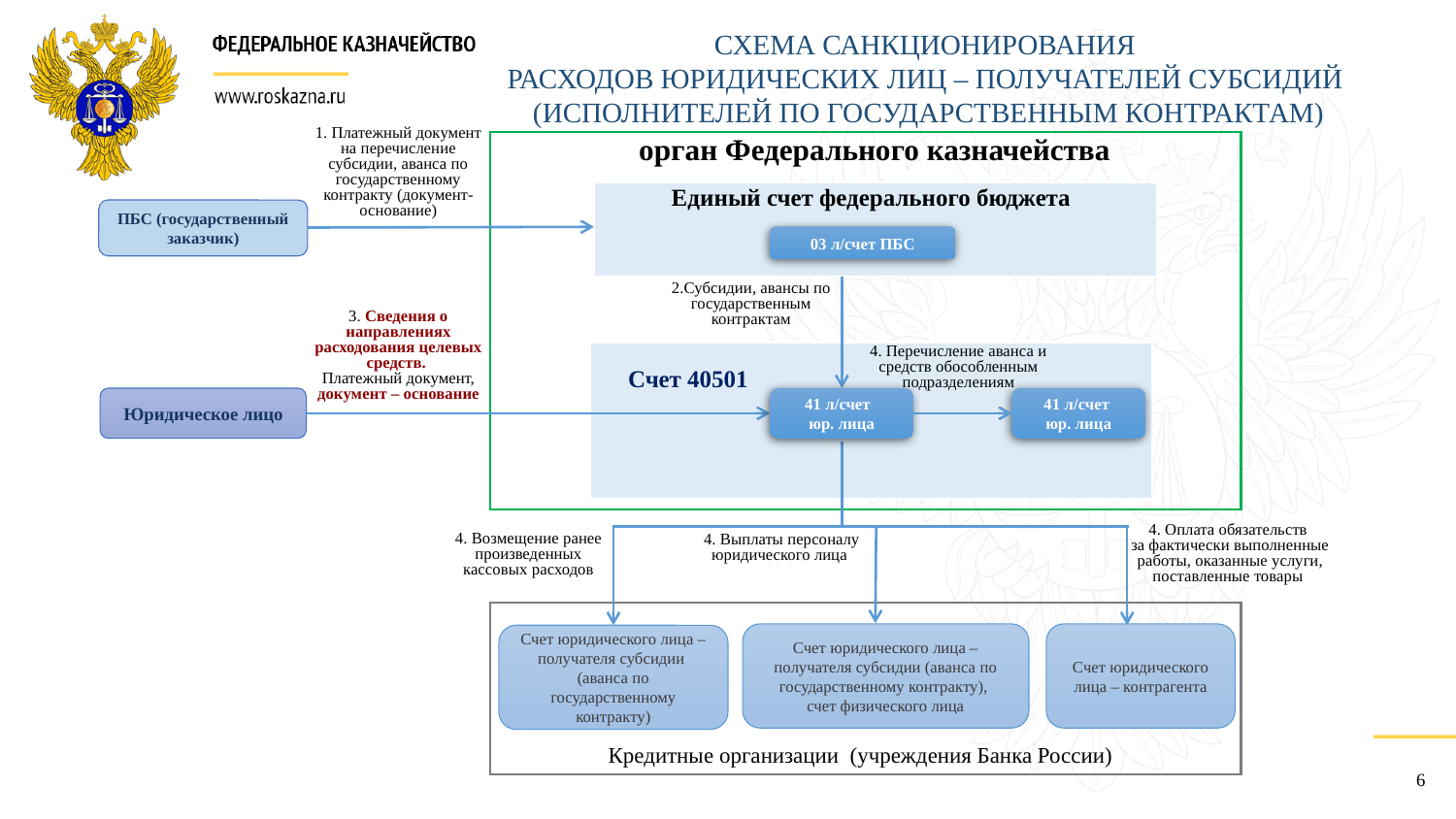

СХЕМА САНКЦИОНИРОВАНИЯ
РАСХОДОВ ЮРИДИЧЕСКИХ ЛИЦ – ПОЛУЧАТЕЛЕЙ СУБСИДИЙ
(ИСПОЛНИТЕЛЕЙ ПО ГОСУДАРСТВЕННЫМ КОНТРАКТАМ)
1. Платежный документ на перечисление субсидии, аванса по государственному контракту (документ-основание)

орган Федерального казначейства
Единый счет федерального бюджета

ПБС (государственный заказчик)
03 л/счет ПБС
2.Субсидии, авансы по государственным контрактам
3. Сведения о направлениях расходования целевых средств.
Платежный документ, документ – основание
4. Перечисление аванса и средств обособленным подразделениям

Счет 40501
Юридическое лицо
41 л/счет
юр. лица
41 л/счет
юр. лица
4. Оплата обязательств
за фактически выполненные работы, оказанные услуги, поставленные товары
4. Возмещение ранее произведенных кассовых расходов
4. Выплаты персоналу юридического лица

Счет юридического лица – получателя субсидии (аванса по государственному контракту),
счет физического лица
Счет юридического лица – контрагента
Счет юридического лица – получателя субсидии
(аванса по государственному контракту)
Кредитные организации  (учреждения Банка России)
6